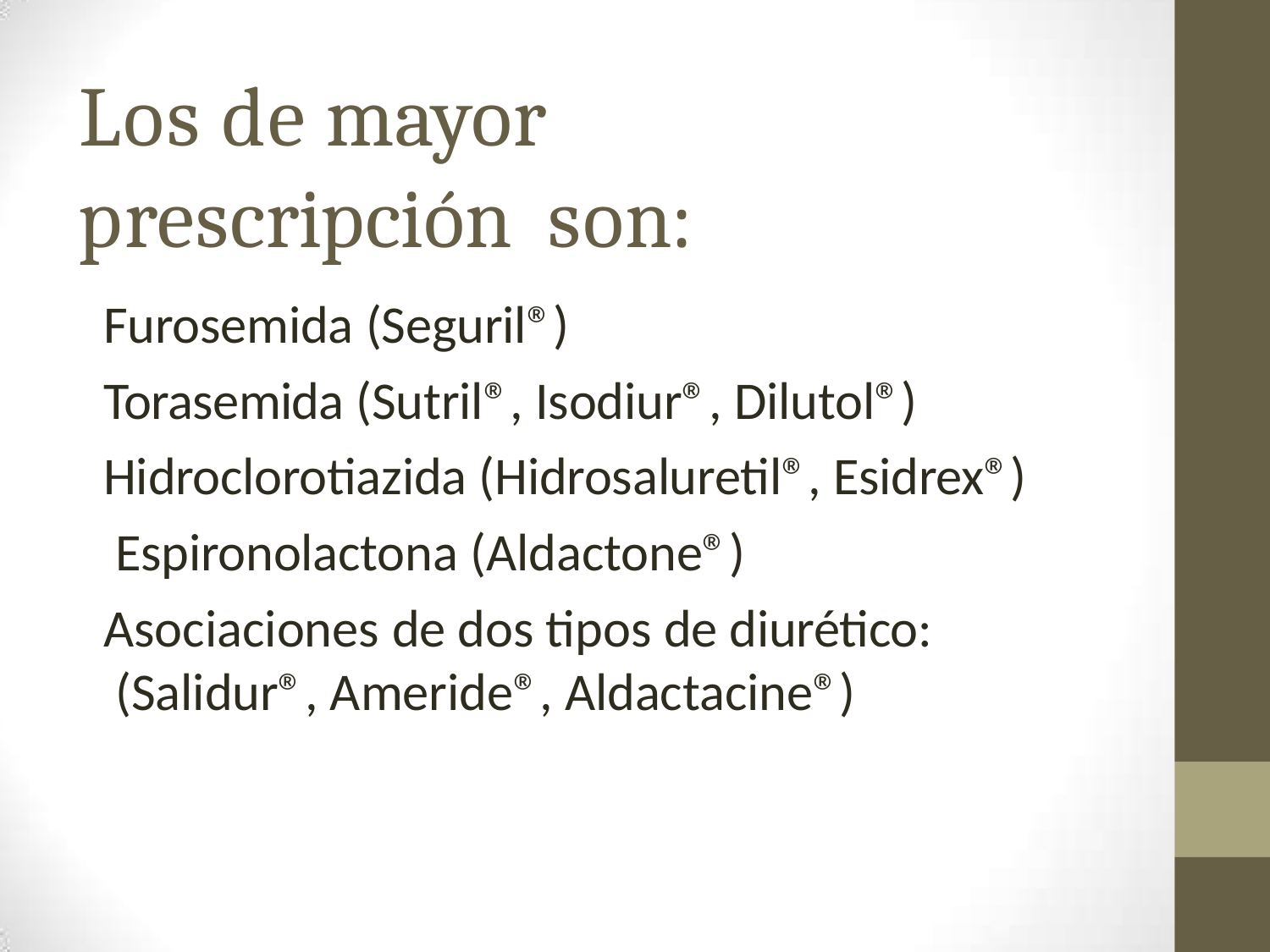

# Los de mayor  prescripción  son:
Furosemida (Seguril®)
Torasemida (Sutril®, Isodiur®, Dilutol®)  Hidroclorotiazida (Hidrosaluretil®, Esidrex®)  Espironolactona (Aldactone®)
Asociaciones de dos tipos de diurético:  (Salidur®, Ameride®, Aldactacine®)